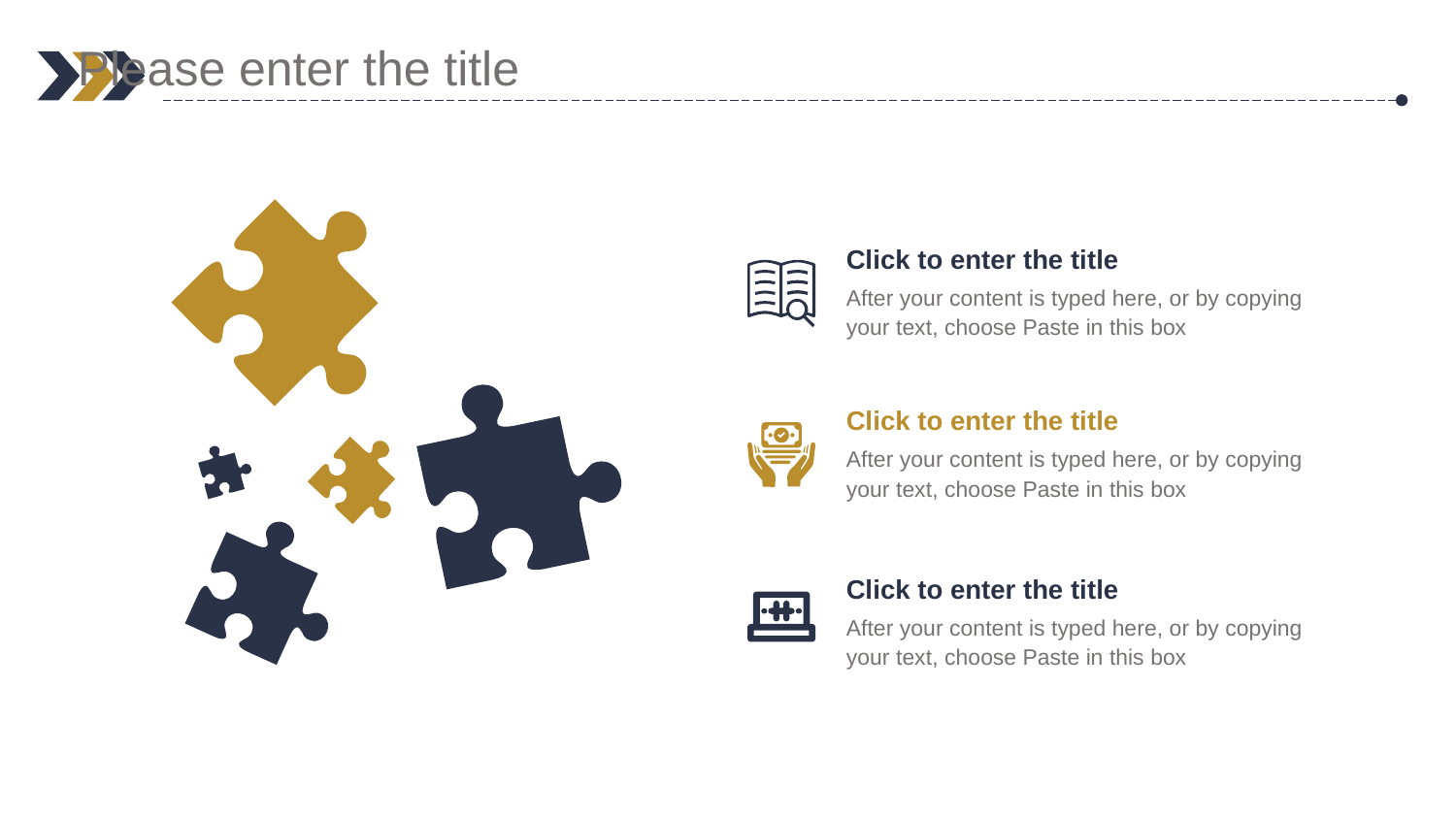

Please enter the title

Click to enter the title
After your content is typed here, or by copying your text, choose Paste in this box

Click to enter the title
After your content is typed here, or by copying your text, choose Paste in this box

Click to enter the title
After your content is typed here, or by copying your text, choose Paste in this box